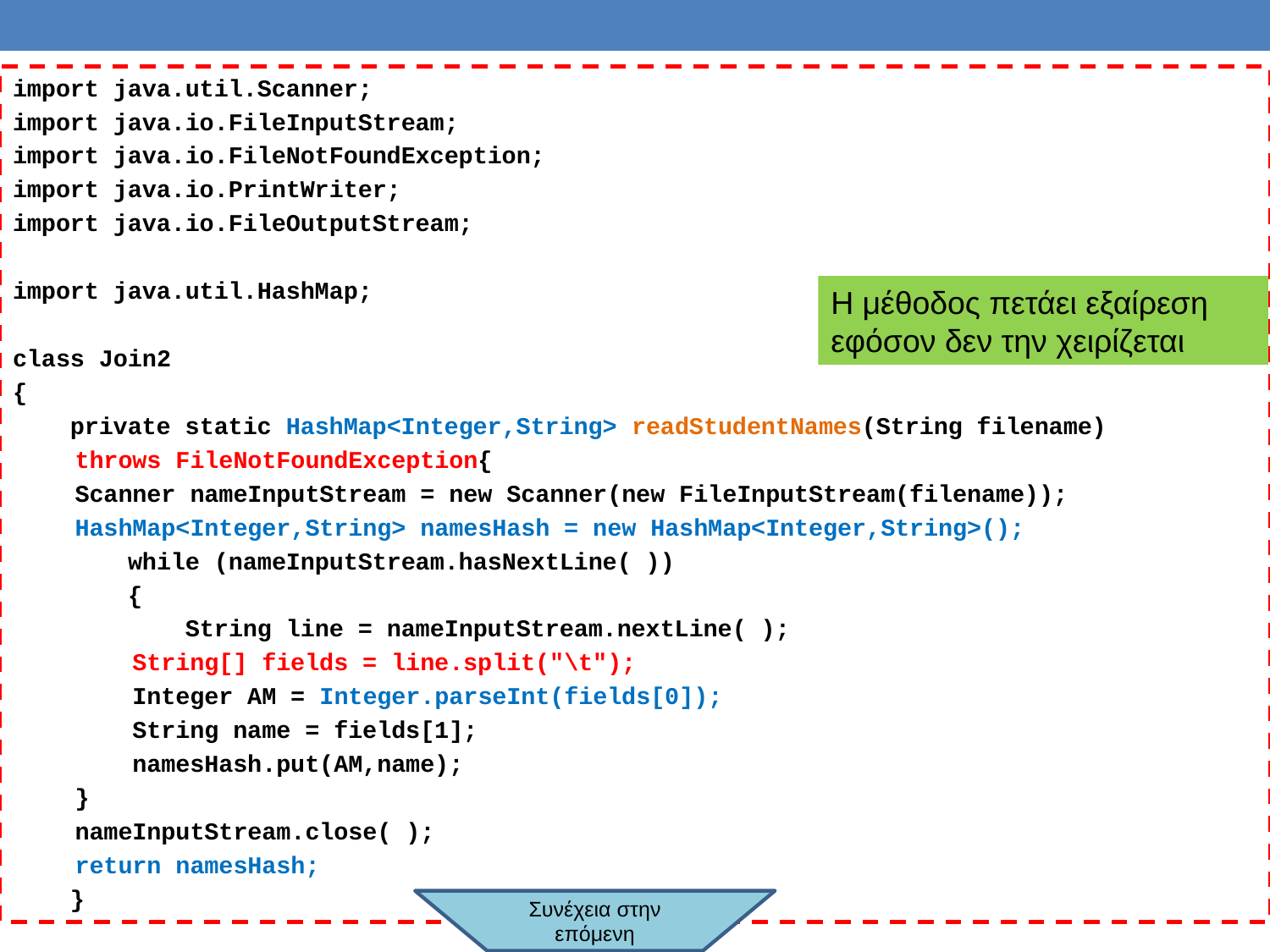

import java.util.Scanner;
import java.io.FileInputStream;
import java.io.FileNotFoundException;
import java.io.PrintWriter;
import java.io.FileOutputStream;

import java.util.HashMap;

class Join2
{
    private static HashMap<Integer,String> readStudentNames(String filename)
					throws FileNotFoundException{
	Scanner nameInputStream = new Scanner(new FileInputStream(filename));
	HashMap<Integer,String> namesHash = new HashMap<Integer,String>();
        while (nameInputStream.hasNextLine( ))
        {
            String line = nameInputStream.nextLine( );
	    String[] fields = line.split("\t");
	    Integer AM = Integer.parseInt(fields[0]);
	    String name = fields[1];
	    namesHash.put(AM,name);
	}
	nameInputStream.close( );
	return namesHash;
    }
Η μέθοδος πετάει εξαίρεση εφόσον δεν την χειρίζεται
Συνέχεια στην επόμενη